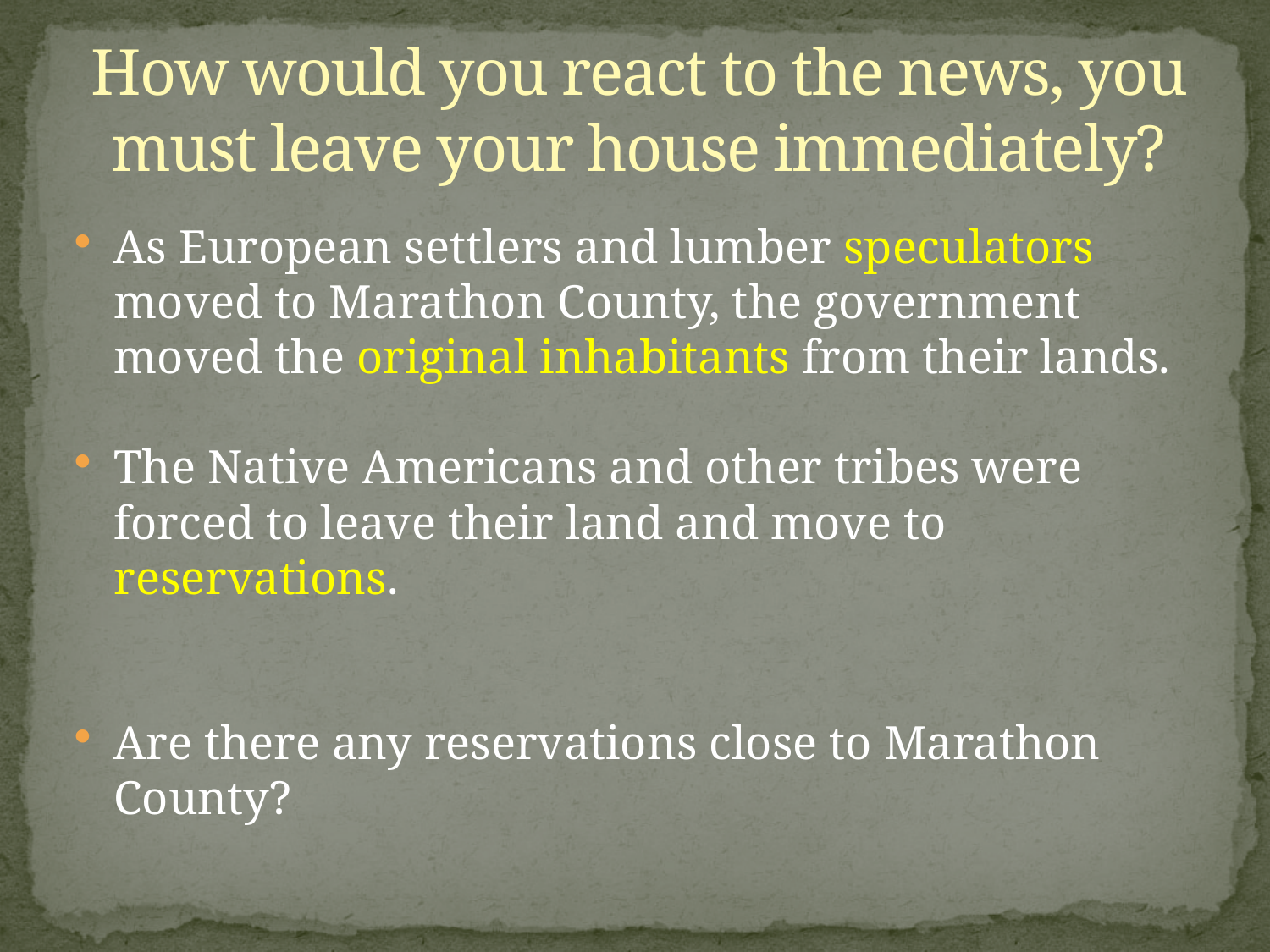

# How would you react to the news, you must leave your house immediately?
As European settlers and lumber speculators moved to Marathon County, the government moved the original inhabitants from their lands.

The Native Americans and other tribes were forced to leave their land and move to reservations.

Are there any reservations close to Marathon County?